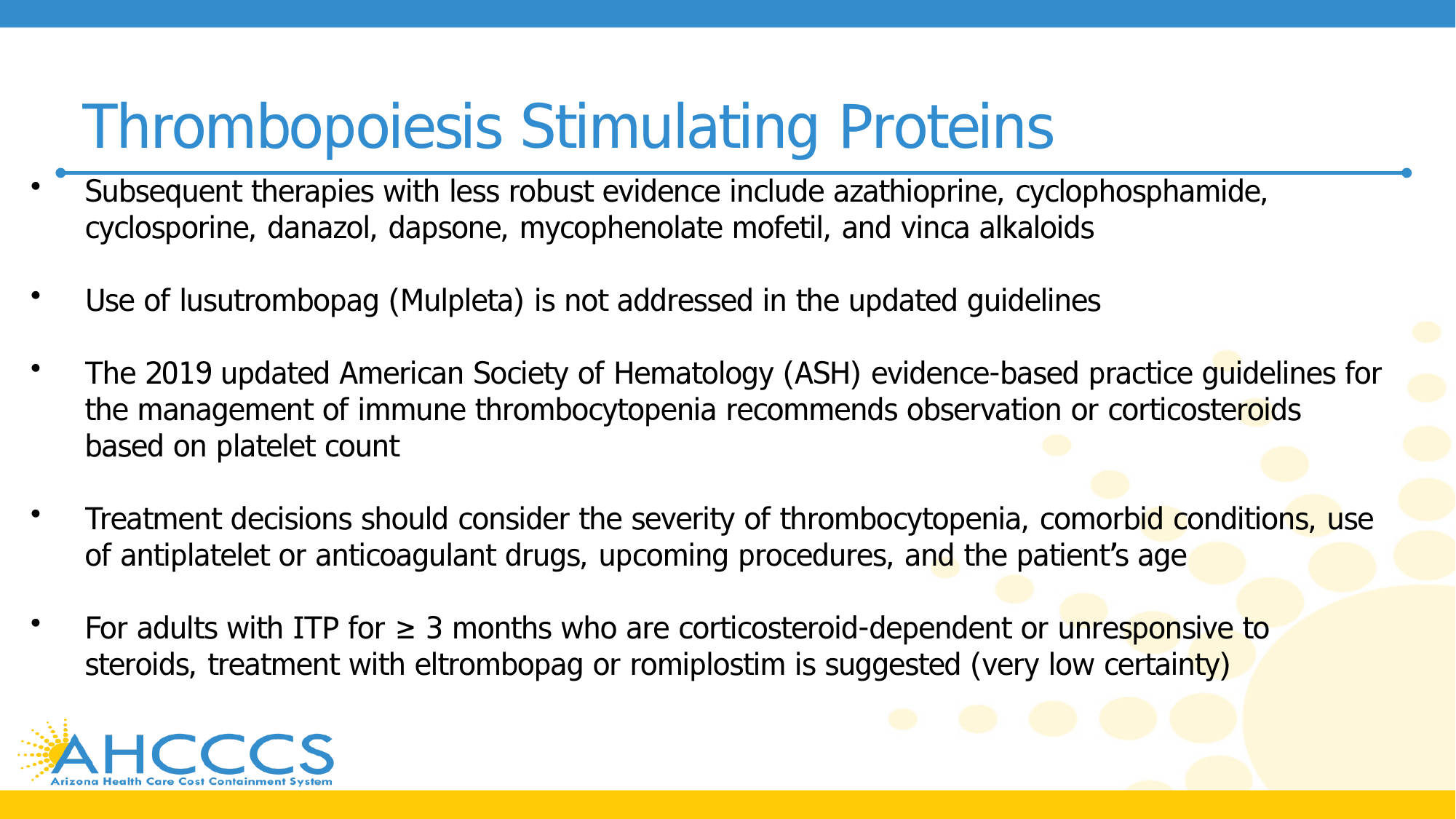

# Thrombopoiesis Stimulating Proteins
Subsequent therapies with less robust evidence include azathioprine, cyclophosphamide, cyclosporine, danazol, dapsone, mycophenolate mofetil, and vinca alkaloids

Use of lusutrombopag (Mulpleta) is not addressed in the updated guidelines

The 2019 updated American Society of Hematology (ASH) evidence-based practice guidelines for the management of immune thrombocytopenia recommends observation or corticosteroids based on platelet count

Treatment decisions should consider the severity of thrombocytopenia, comorbid conditions, use of antiplatelet or anticoagulant drugs, upcoming procedures, and the patient’s age

For adults with ITP for ≥ 3 months who are corticosteroid-dependent or unresponsive to steroids, treatment with eltrombopag or romiplostim is suggested (very low certainty)